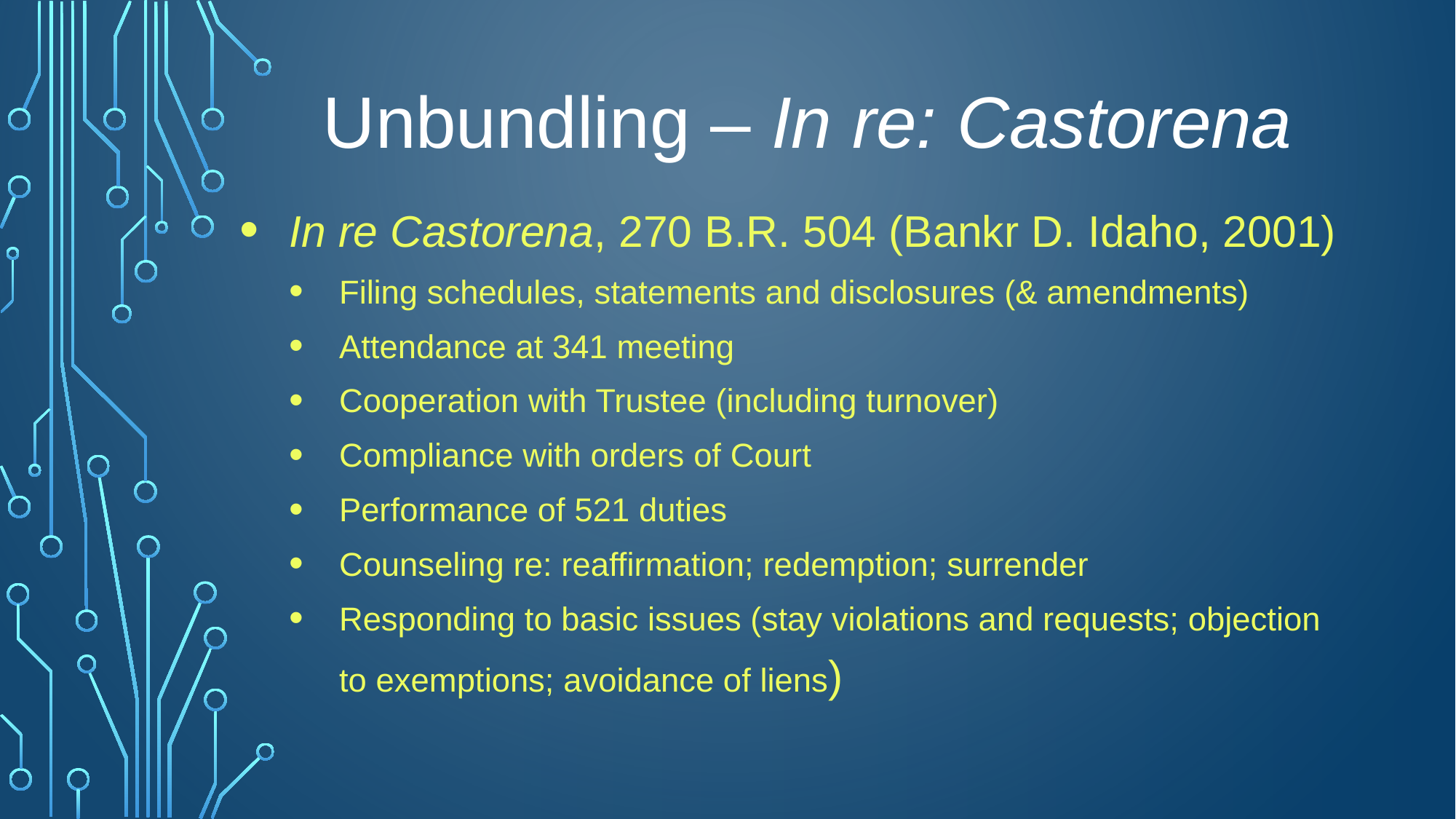

# Unbundling – In re: Castorena
In re Castorena, 270 B.R. 504 (Bankr D. Idaho, 2001)
Filing schedules, statements and disclosures (& amendments)
Attendance at 341 meeting
Cooperation with Trustee (including turnover)
Compliance with orders of Court
Performance of 521 duties
Counseling re: reaffirmation; redemption; surrender
Responding to basic issues (stay violations and requests; objection to exemptions; avoidance of liens)